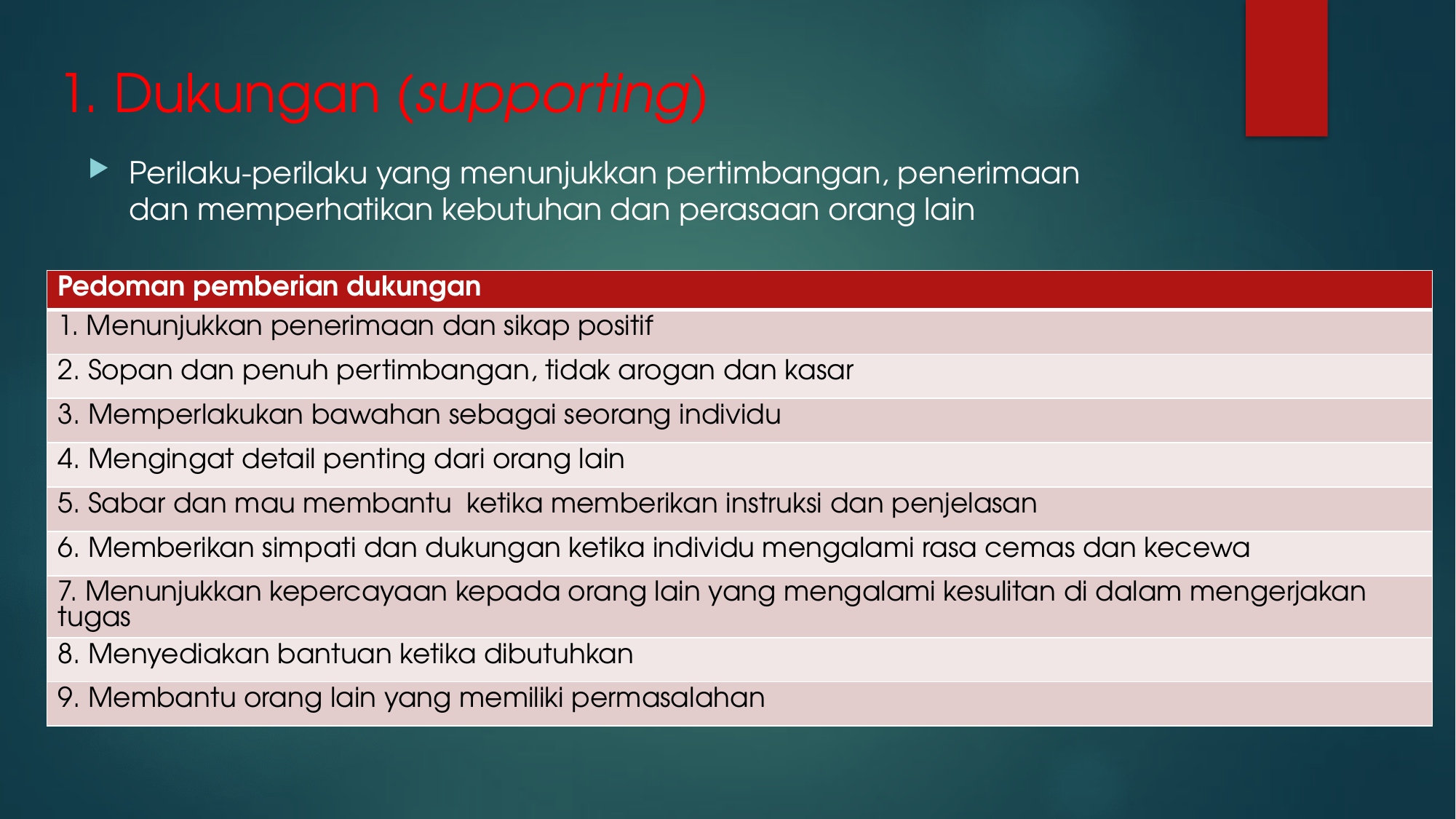

# 1. Dukungan (supporting)
Perilaku-perilaku yang menunjukkan pertimbangan, penerimaan dan memperhatikan kebutuhan dan perasaan orang lain

| Pedoman pemberian dukungan |
| --- |
| 1. Menunjukkan penerimaan dan sikap positif |
| 2. Sopan dan penuh pertimbangan, tidak arogan dan kasar |
| 3. Memperlakukan bawahan sebagai seorang individu |
| 4. Mengingat detail penting dari orang lain |
| 5. Sabar dan mau membantu ketika memberikan instruksi dan penjelasan |
| 6. Memberikan simpati dan dukungan ketika individu mengalami rasa cemas dan kecewa |
| 7. Menunjukkan kepercayaan kepada orang lain yang mengalami kesulitan di dalam mengerjakan tugas |
| 8. Menyediakan bantuan ketika dibutuhkan |
| 9. Membantu orang lain yang memiliki permasalahan |